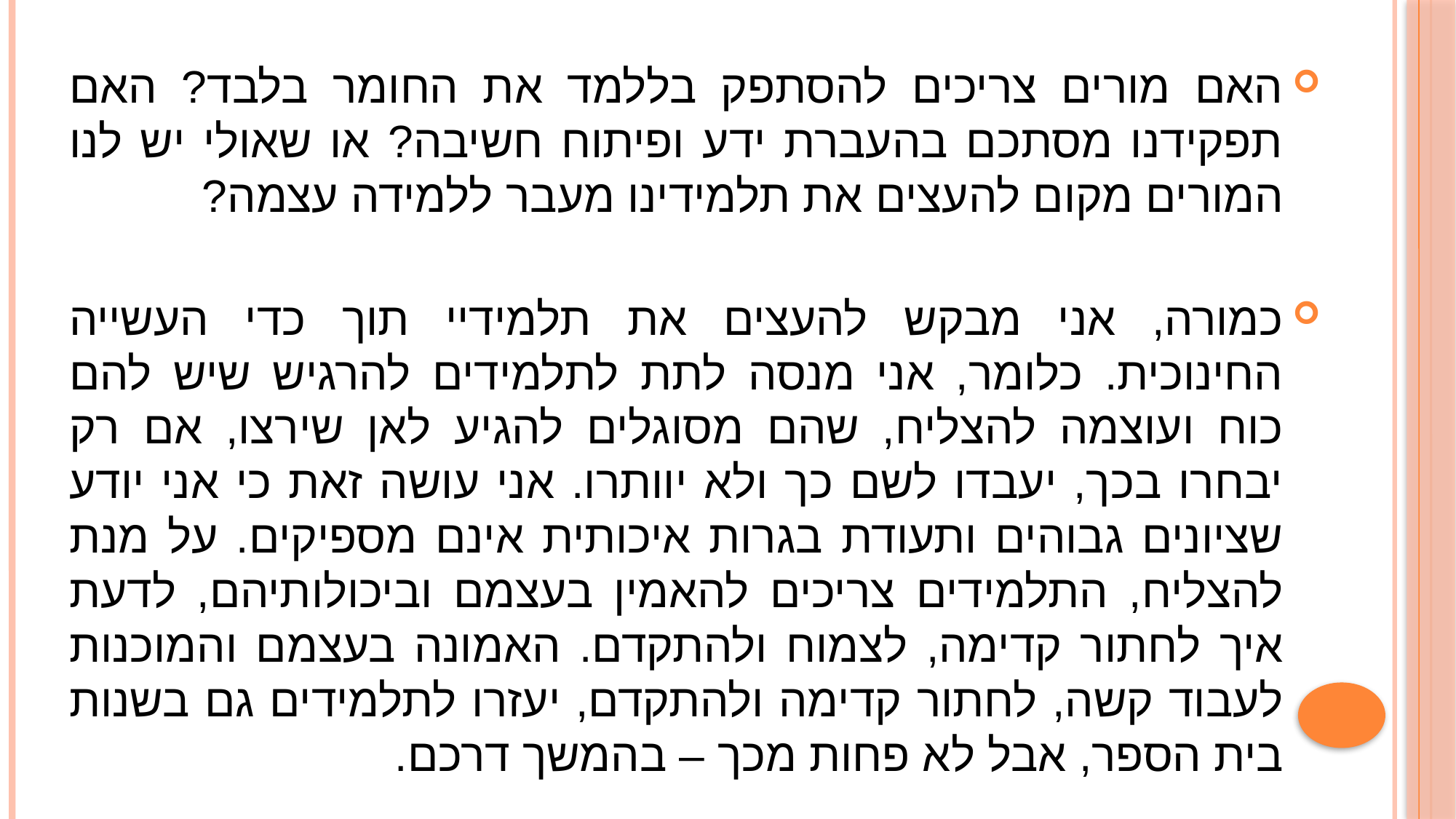

האם מורים צריכים להסתפק בללמד את החומר בלבד? האם תפקידנו מסתכם בהעברת ידע ופיתוח חשיבה? או שאולי יש לנו המורים מקום להעצים את תלמידינו מעבר ללמידה עצמה?

כמורה, אני מבקש להעצים את תלמידיי תוך כדי העשייה החינוכית. כלומר, אני מנסה לתת לתלמידים להרגיש שיש להם כוח ועוצמה להצליח, שהם מסוגלים להגיע לאן שירצו, אם רק יבחרו בכך, יעבדו לשם כך ולא יוותרו. אני עושה זאת כי אני יודע שציונים גבוהים ותעודת בגרות איכותית אינם מספיקים. על מנת להצליח, התלמידים צריכים להאמין בעצמם וביכולותיהם, לדעת איך לחתור קדימה, לצמוח ולהתקדם. האמונה בעצמם והמוכנות לעבוד קשה, לחתור קדימה ולהתקדם, יעזרו לתלמידים גם בשנות בית הספר, אבל לא פחות מכך – בהמשך דרכם.